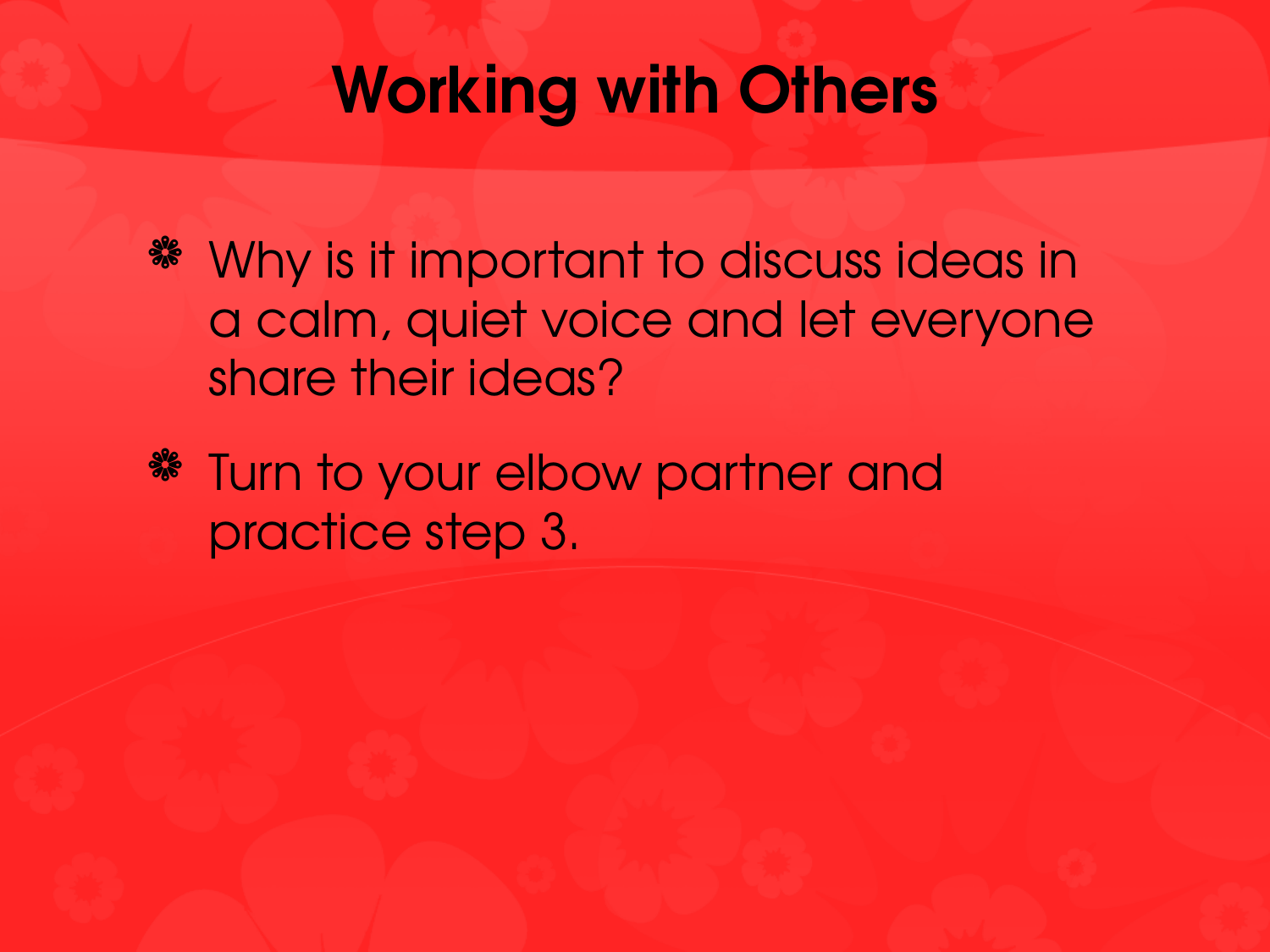

# Working with Others
Why is it important to discuss ideas in a calm, quiet voice and let everyone share their ideas?
Turn to your elbow partner and practice step 3.